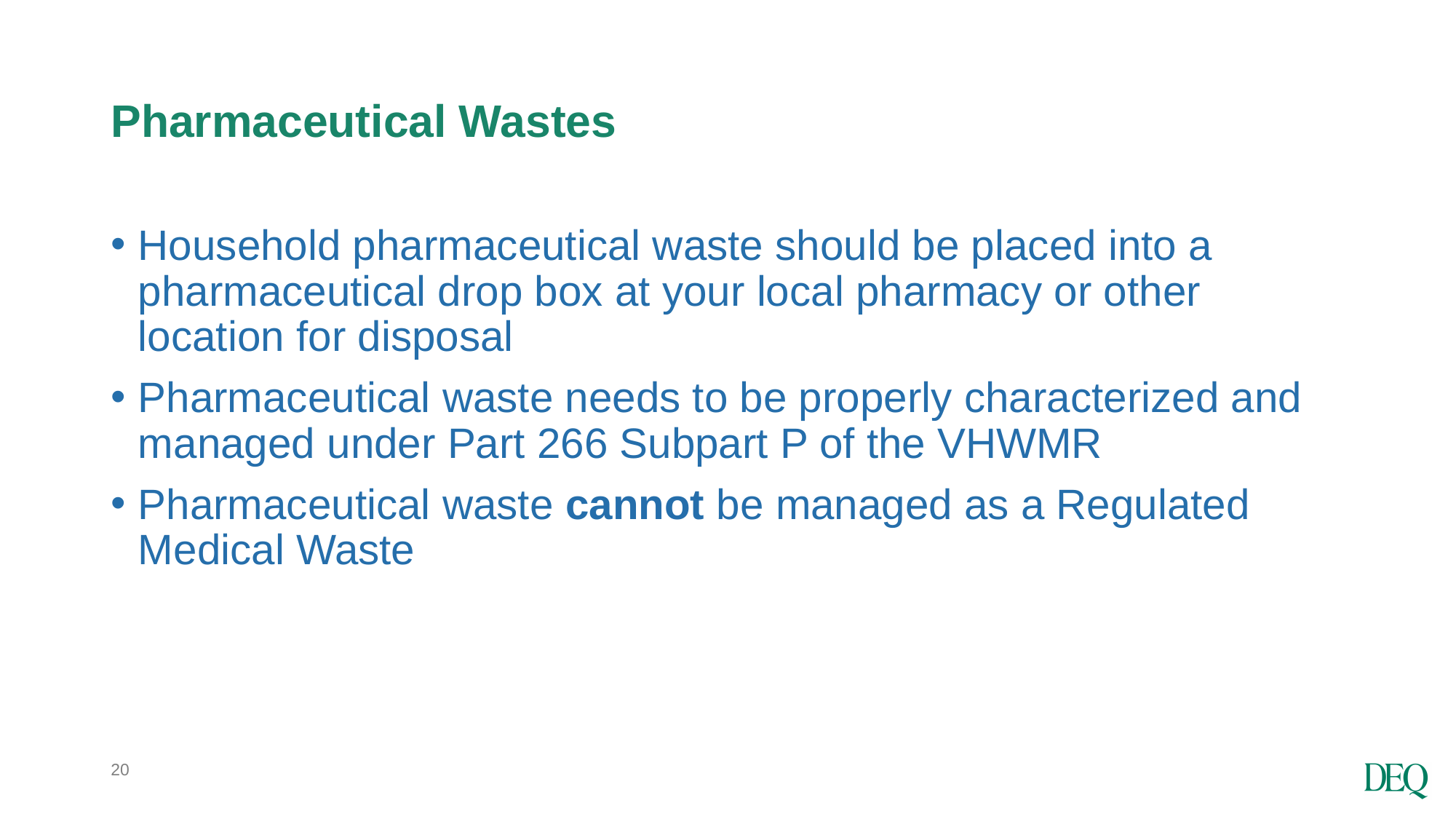

# Pharmaceutical Wastes
Household pharmaceutical waste should be placed into a pharmaceutical drop box at your local pharmacy or other location for disposal
Pharmaceutical waste needs to be properly characterized and managed under Part 266 Subpart P of the VHWMR
Pharmaceutical waste cannot be managed as a Regulated Medical Waste
20